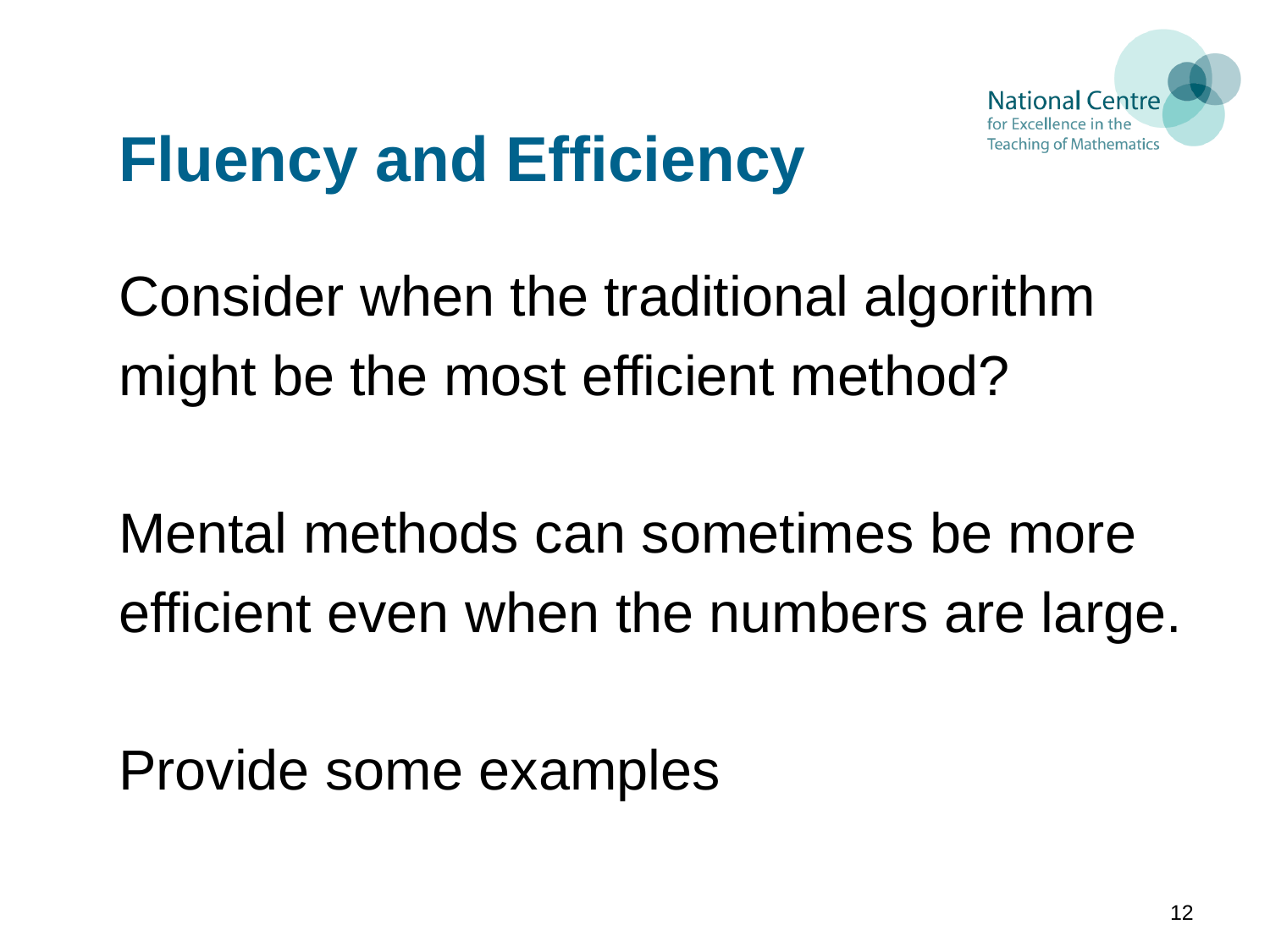

# Fluency and Efficiency
Consider when the traditional algorithm
might be the most efficient method?

Mental methods can sometimes be more
efficient even when the numbers are large.

Provide some examples
12